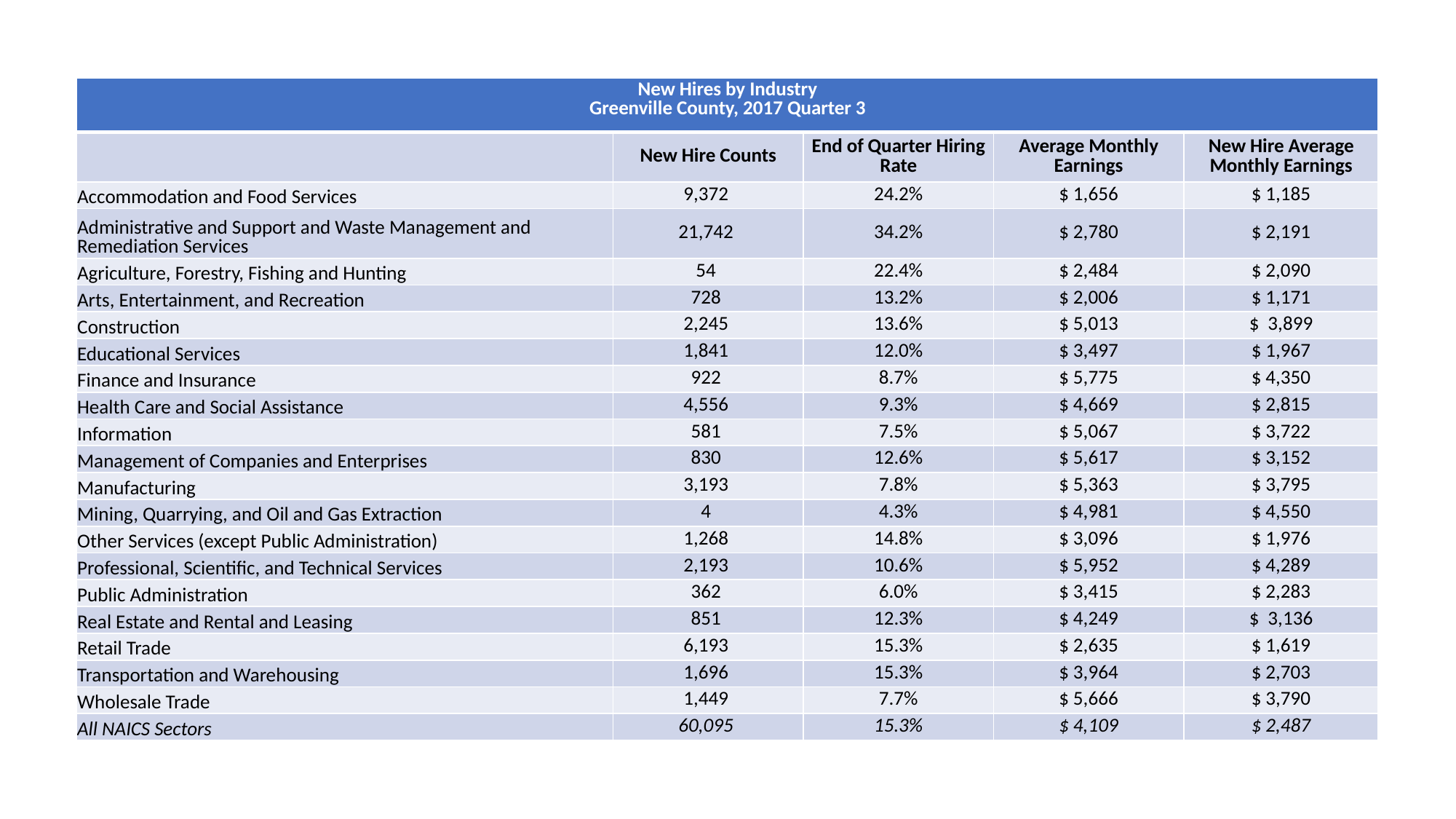

| New Hires by Industry Greenville County, 2017 Quarter 3 |  |  |  |  |
| --- | --- | --- | --- | --- |
|  | New Hire Counts | End of Quarter Hiring Rate | Average Monthly Earnings | New Hire Average Monthly Earnings |
| Accommodation and Food Services | 9,372 | 24.2% | $ 1,656 | $ 1,185 |
| Administrative and Support and Waste Management and Remediation Services | 21,742 | 34.2% | $ 2,780 | $ 2,191 |
| Agriculture, Forestry, Fishing and Hunting | 54 | 22.4% | $ 2,484 | $ 2,090 |
| Arts, Entertainment, and Recreation | 728 | 13.2% | $ 2,006 | $ 1,171 |
| Construction | 2,245 | 13.6% | $ 5,013 | $ 3,899 |
| Educational Services | 1,841 | 12.0% | $ 3,497 | $ 1,967 |
| Finance and Insurance | 922 | 8.7% | $ 5,775 | $ 4,350 |
| Health Care and Social Assistance | 4,556 | 9.3% | $ 4,669 | $ 2,815 |
| Information | 581 | 7.5% | $ 5,067 | $ 3,722 |
| Management of Companies and Enterprises | 830 | 12.6% | $ 5,617 | $ 3,152 |
| Manufacturing | 3,193 | 7.8% | $ 5,363 | $ 3,795 |
| Mining, Quarrying, and Oil and Gas Extraction | 4 | 4.3% | $ 4,981 | $ 4,550 |
| Other Services (except Public Administration) | 1,268 | 14.8% | $ 3,096 | $ 1,976 |
| Professional, Scientific, and Technical Services | 2,193 | 10.6% | $ 5,952 | $ 4,289 |
| Public Administration | 362 | 6.0% | $ 3,415 | $ 2,283 |
| Real Estate and Rental and Leasing | 851 | 12.3% | $ 4,249 | $ 3,136 |
| Retail Trade | 6,193 | 15.3% | $ 2,635 | $ 1,619 |
| Transportation and Warehousing | 1,696 | 15.3% | $ 3,964 | $ 2,703 |
| Wholesale Trade | 1,449 | 7.7% | $ 5,666 | $ 3,790 |
| All NAICS Sectors | 60,095 | 15.3% | $ 4,109 | $ 2,487 |